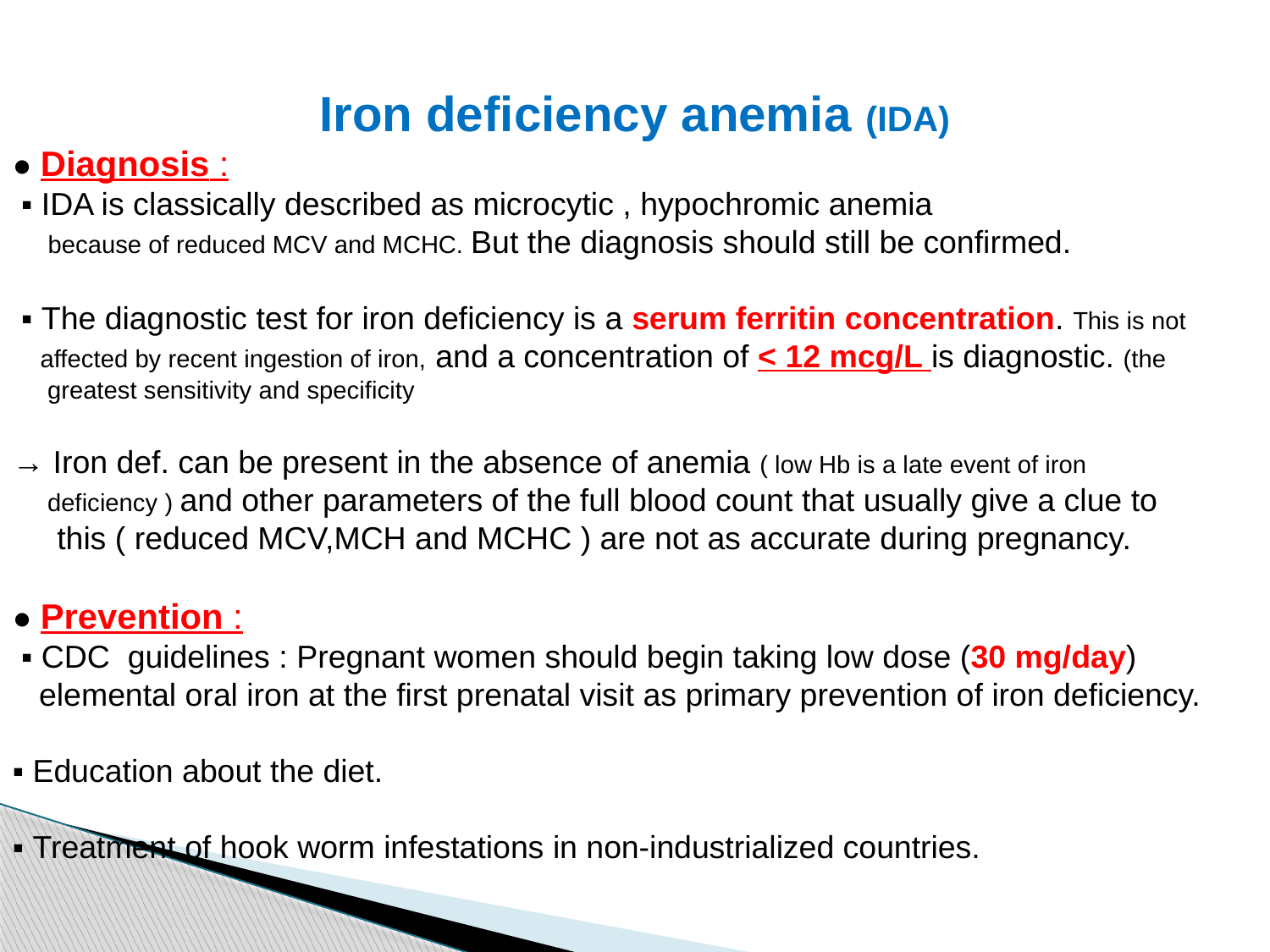

Iron deficiency anemia (IDA)
● Diagnosis :
 ▪ IDA is classically described as microcytic , hypochromic anemia
    because of reduced MCV and MCHC. But the diagnosis should still be confirmed.

 ▪ The diagnostic test for iron deficiency is a serum ferritin concentration. This is not
    affected by recent ingestion of iron, and a concentration of < 12 mcg/L is diagnostic. (the
     greatest sensitivity and specificity

→ Iron def. can be present in the absence of anemia ( low Hb is a late event of iron
     deficiency ) and other parameters of the full blood count that usually give a clue to
     this ( reduced MCV,MCH and MCHC ) are not as accurate during pregnancy.

● Prevention :
 ▪ CDC  guidelines : Pregnant women should begin taking low dose (30 mg/day)
   elemental oral iron at the first prenatal visit as primary prevention of iron deficiency.

▪ Education about the diet.

▪ Treatment of hook worm infestations in non-industrialized countries.